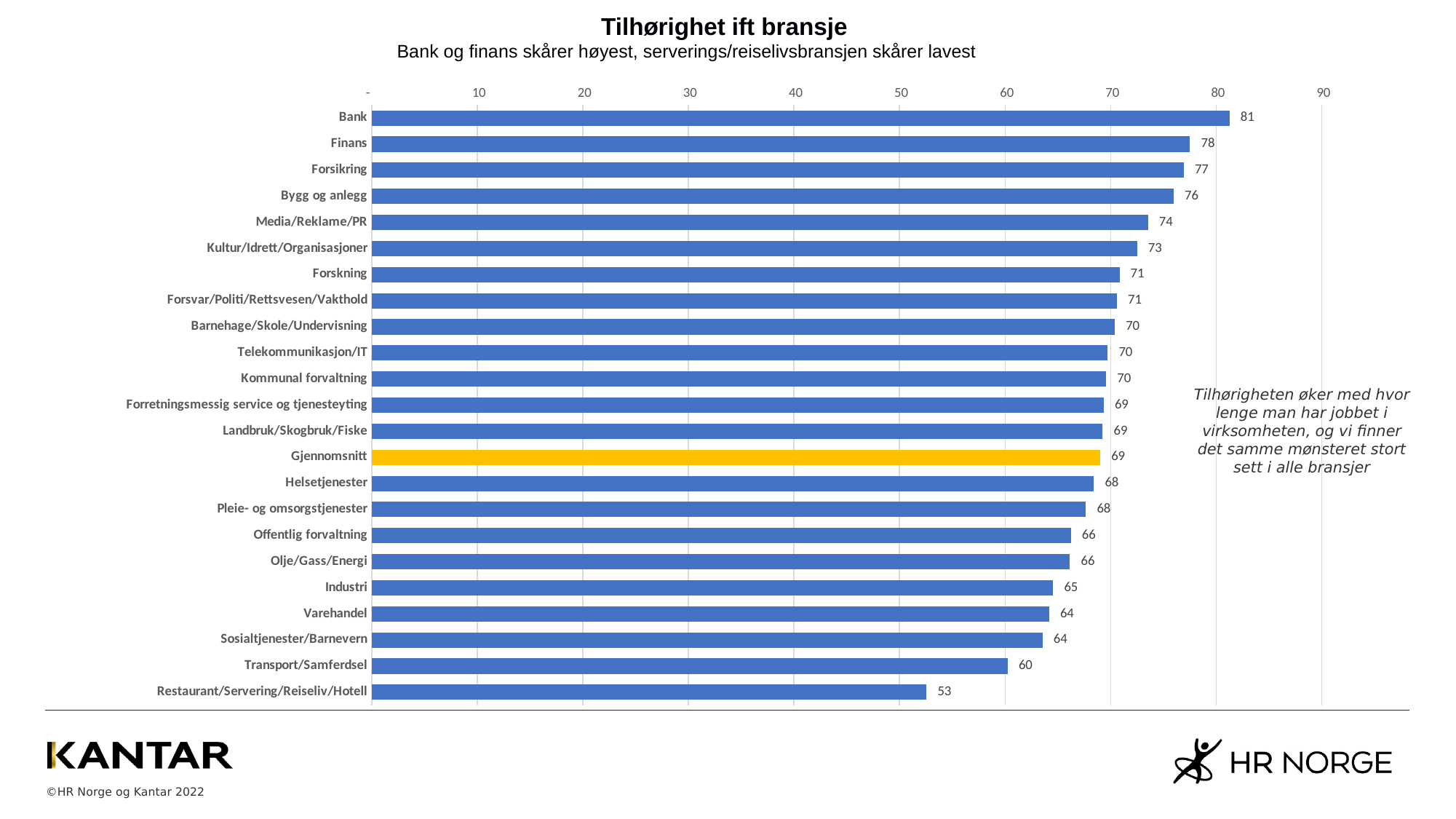

Tilhørighet ift bransje
Bank og finans skårer høyest, serverings/reiselivsbransjen skårer lavest

### Chart

| Category | Tilhørighetsindeks |
|---|---|
| Bank | 81.25 |
| Finans | 77.5 |
| Forsikring | 76.92307692307693 |
| Bygg og anlegg | 75.96153846153845 |
| Media/Reklame/PR | 73.52941176470588 |
| Kultur/Idrett/Organisasjoner | 72.50000000000001 |
| Forskning | 70.83333333333333 |
| Forsvar/Politi/Rettsvesen/Vakthold | 70.58823529411762 |
| Barnehage/Skole/Undervisning | 70.38216560509557 |
| Telekommunikasjon/IT | 69.71153846153847 |
| Kommunal forvaltning | 69.56521739130434 |
| Forretningsmessig service og tjenesteyting | 69.33962264150942 |
| Landbruk/Skogbruk/Fiske | 69.23076923076924 |
| Gjennomsnitt | 69.0 |
| Helsetjenester | 68.40909090909092 |
| Pleie- og omsorgstjenester | 67.64705882352939 |
| Offentlig forvaltning | 66.21621621621621 |
| Olje/Gass/Energi | 66.1290322580645 |
| Industri | 64.5454545454545 |
| Varehandel | 64.16666666666666 |
| Sosialtjenester/Barnevern | 63.54166666666667 |
| Transport/Samferdsel | 60.22727272727275 |
| Restaurant/Servering/Reiseliv/Hotell | 52.54545454545455 |
Tilhørigheten øker med hvor lenge man har jobbet i virksomheten, og vi finner det samme mønsteret stort sett i alle bransjer